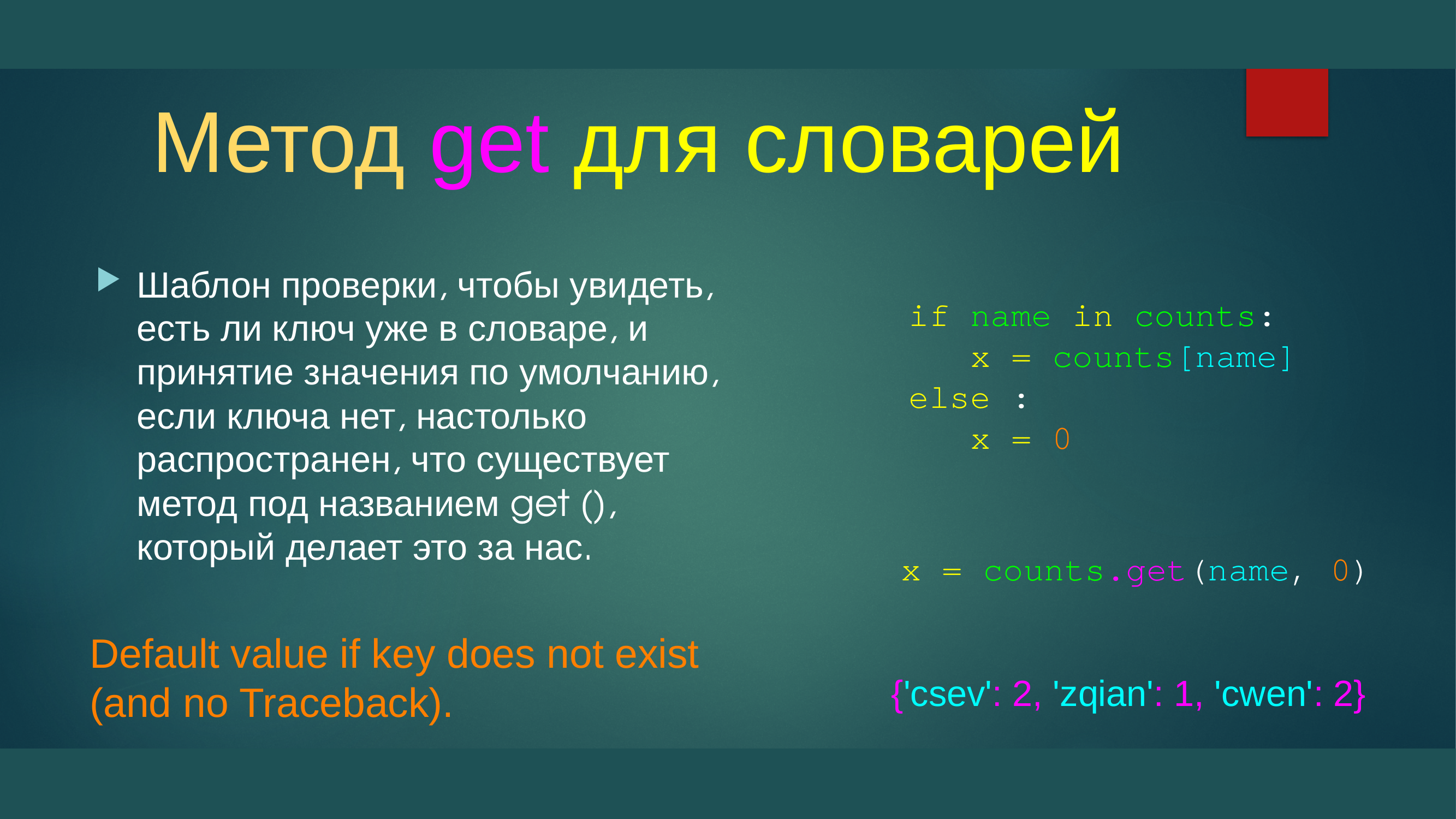

# Метод get для словарей
Шаблон проверки, чтобы увидеть, есть ли ключ уже в словаре, и принятие значения по умолчанию, если ключа нет, настолько распространен, что существует метод под названием get (), который делает это за нас.
    if name in counts:
       x = counts[name]
    else :
       x = 0
x = counts.get(name, 0)
Default value if key does not exist (and no Traceback).
{'csev': 2, 'zqian': 1, 'cwen': 2}